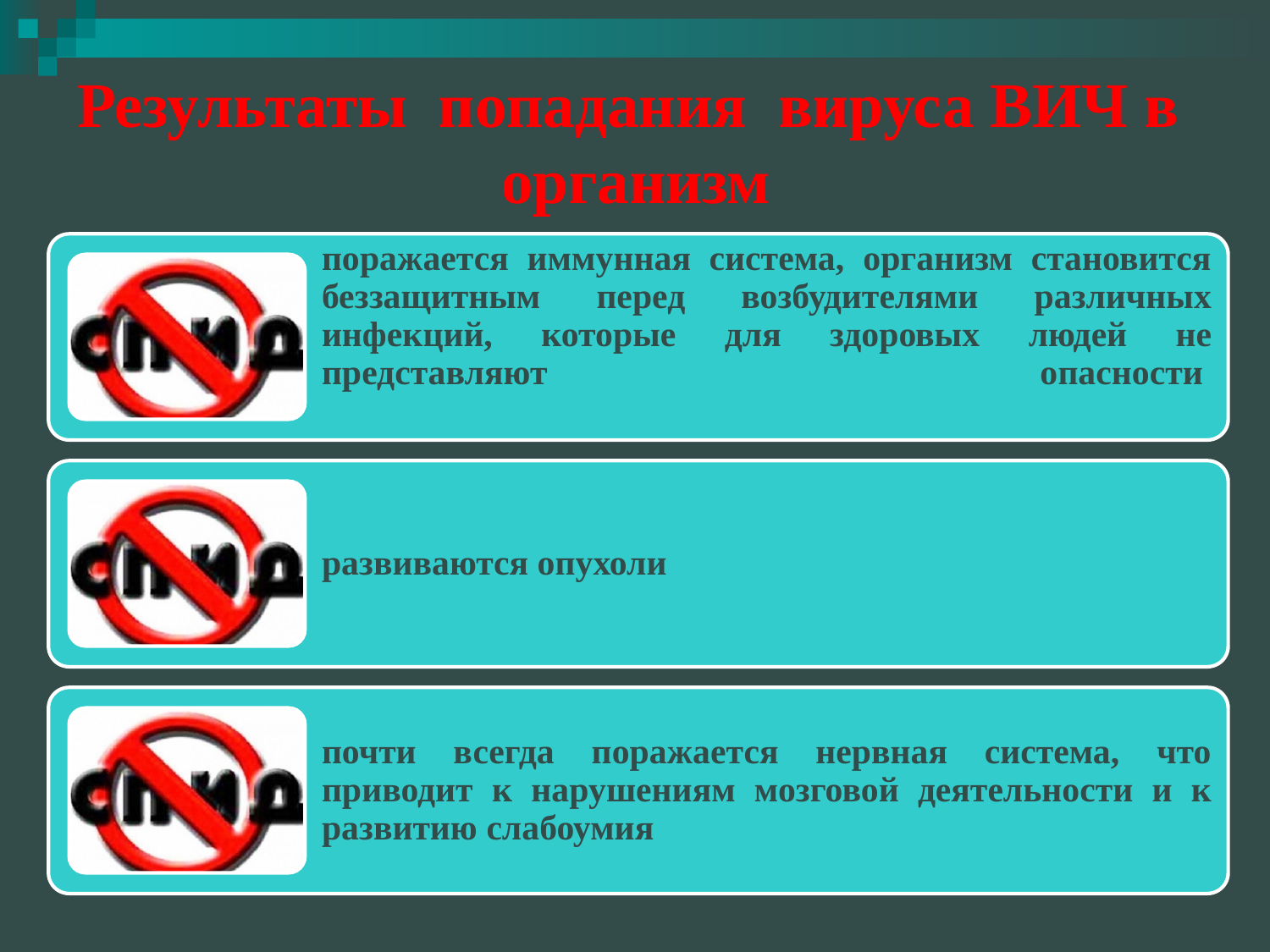

Результаты  попадания  вируса ВИЧ в
организм
поражается иммунная система, организм становится беззащитным перед возбудителями различных инфекций, которые для здоровых людей не представляют опасности
развиваются опухоли
почти всегда поражается нервная система, что приводит к нарушениям мозговой деятельности и к развитию слабоумия